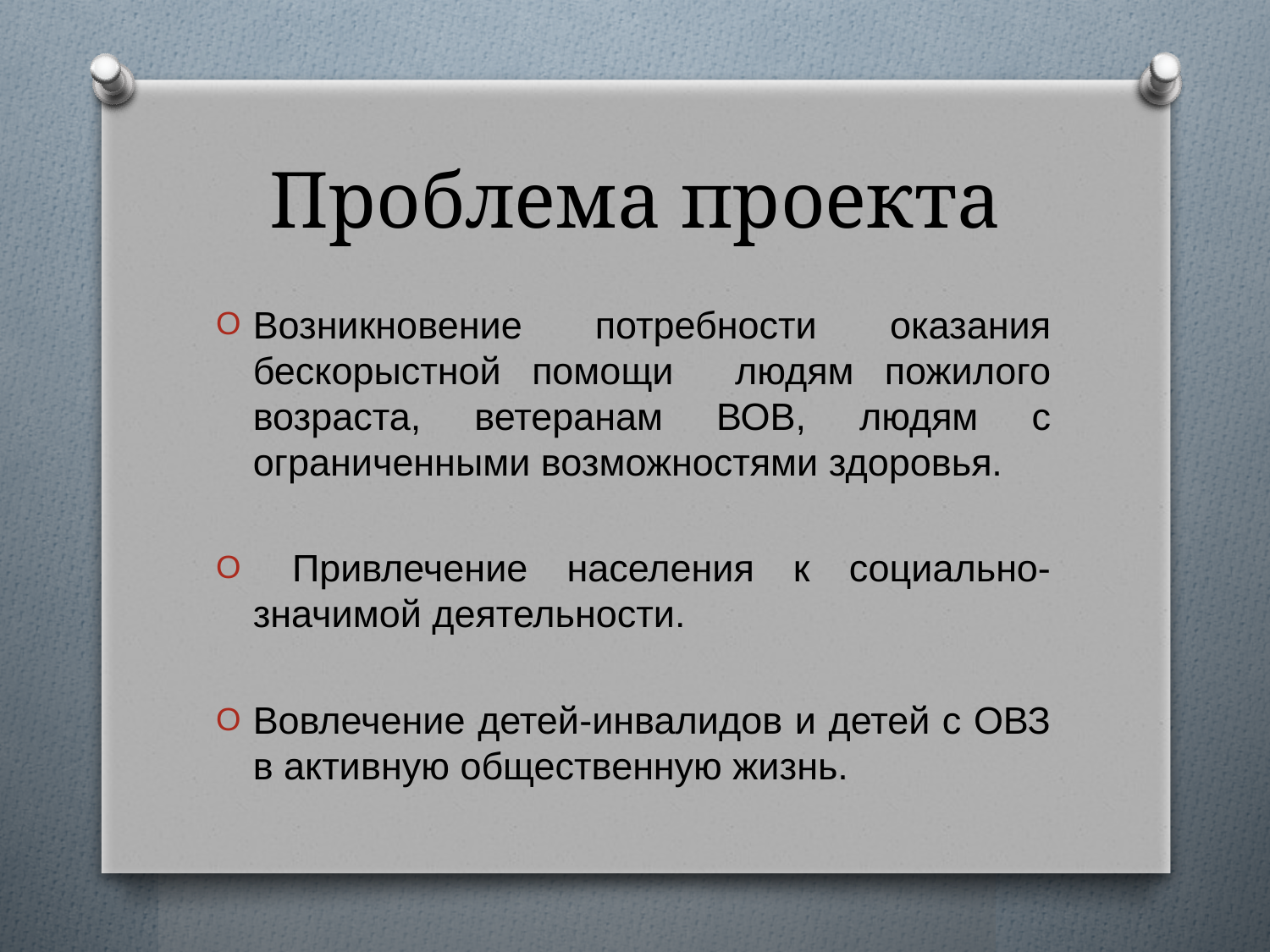

# Проблема проекта
Возникновение потребности оказания бескорыстной помощи  людям пожилого возраста, ветеранам ВОВ, людям с ограниченными возможностями здоровья.

 Привлечение населения к социально-значимой деятельности.

Вовлечение детей-инвалидов и детей с ОВЗ в активную общественную жизнь.